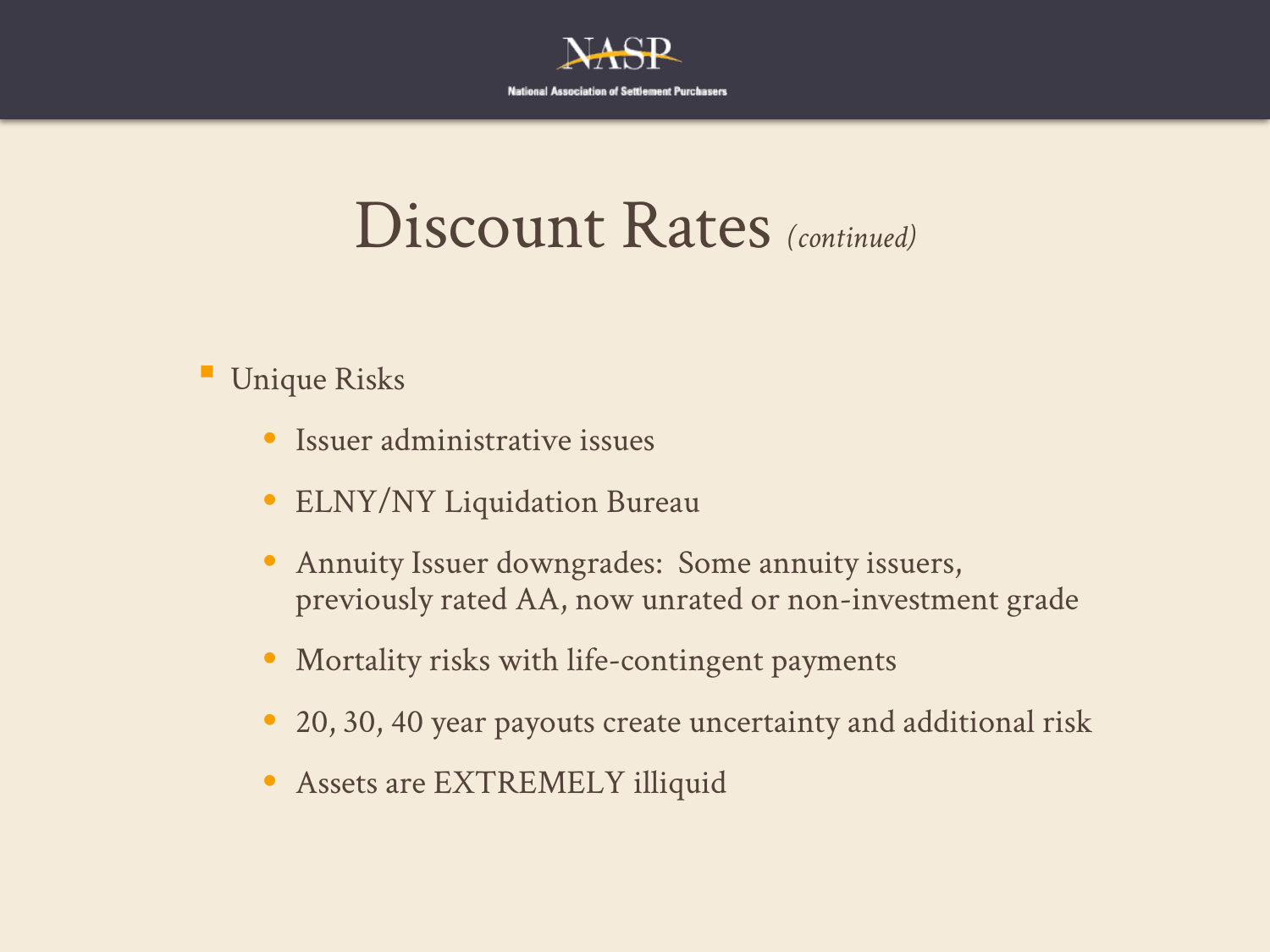

# Discount Rates (continued)
Unique Risks
Issuer administrative issues
ELNY/NY Liquidation Bureau
Annuity Issuer downgrades:  Some annuity issuers, previously rated AA, now unrated or non-investment grade
Mortality risks with life-contingent payments
20, 30, 40 year payouts create uncertainty and additional risk
Assets are EXTREMELY illiquid